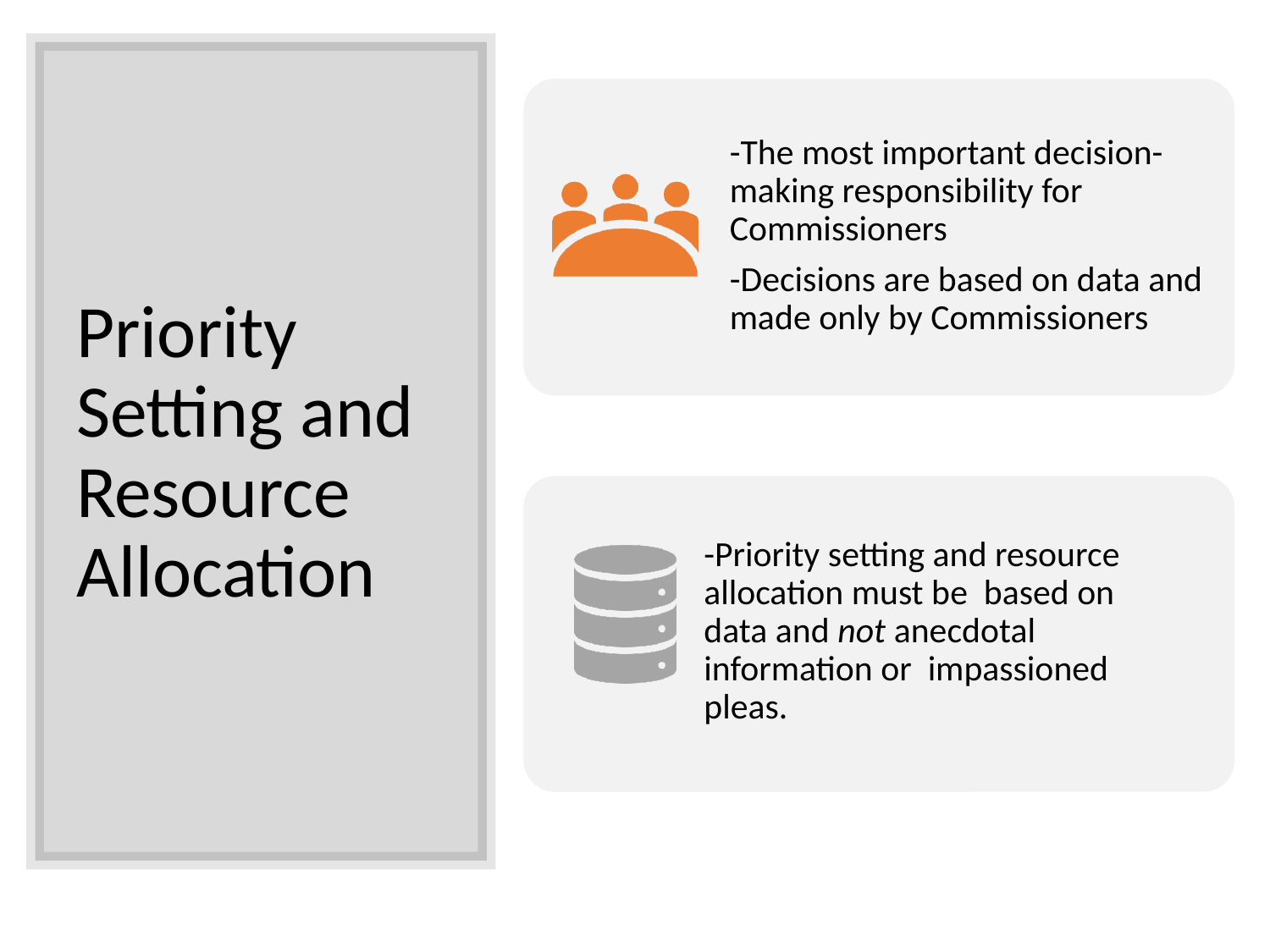

-The most important decision-making responsibility for Commissioners
-Decisions are based on data and made only by Commissioners
-Priority setting and resource allocation must be  based on data and not anecdotal information or  impassioned pleas.

# Priority Setting and Resource Allocation